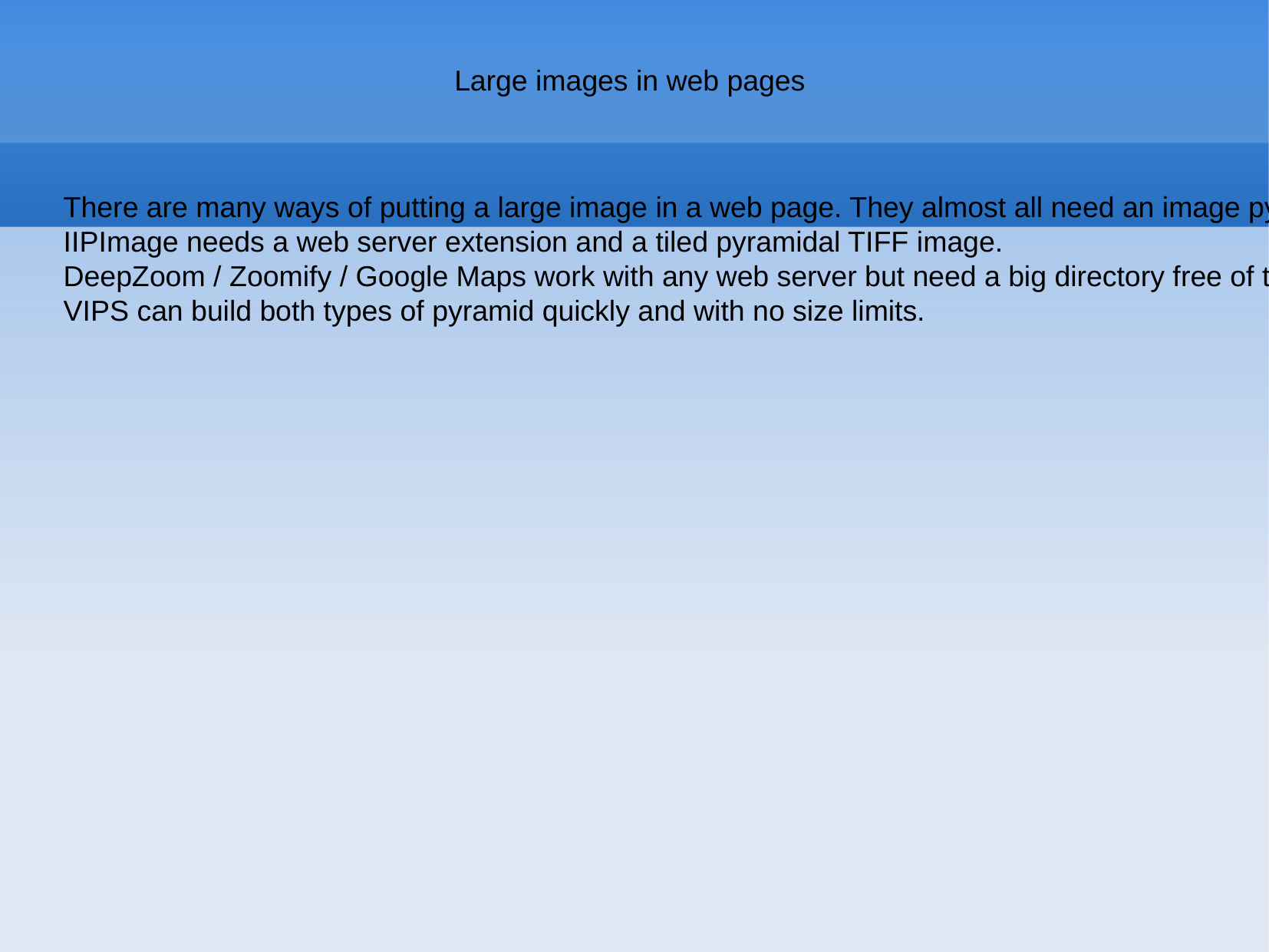

Large images in web pages
There are many ways of putting a large image in a web page. They almost all need an image pyramid on the server.
IIPImage needs a web server extension and a tiled pyramidal TIFF image.
DeepZoom / Zoomify / Google Maps work with any web server but need a big directory free of tiles.
VIPS can build both types of pyramid quickly and with no size limits.